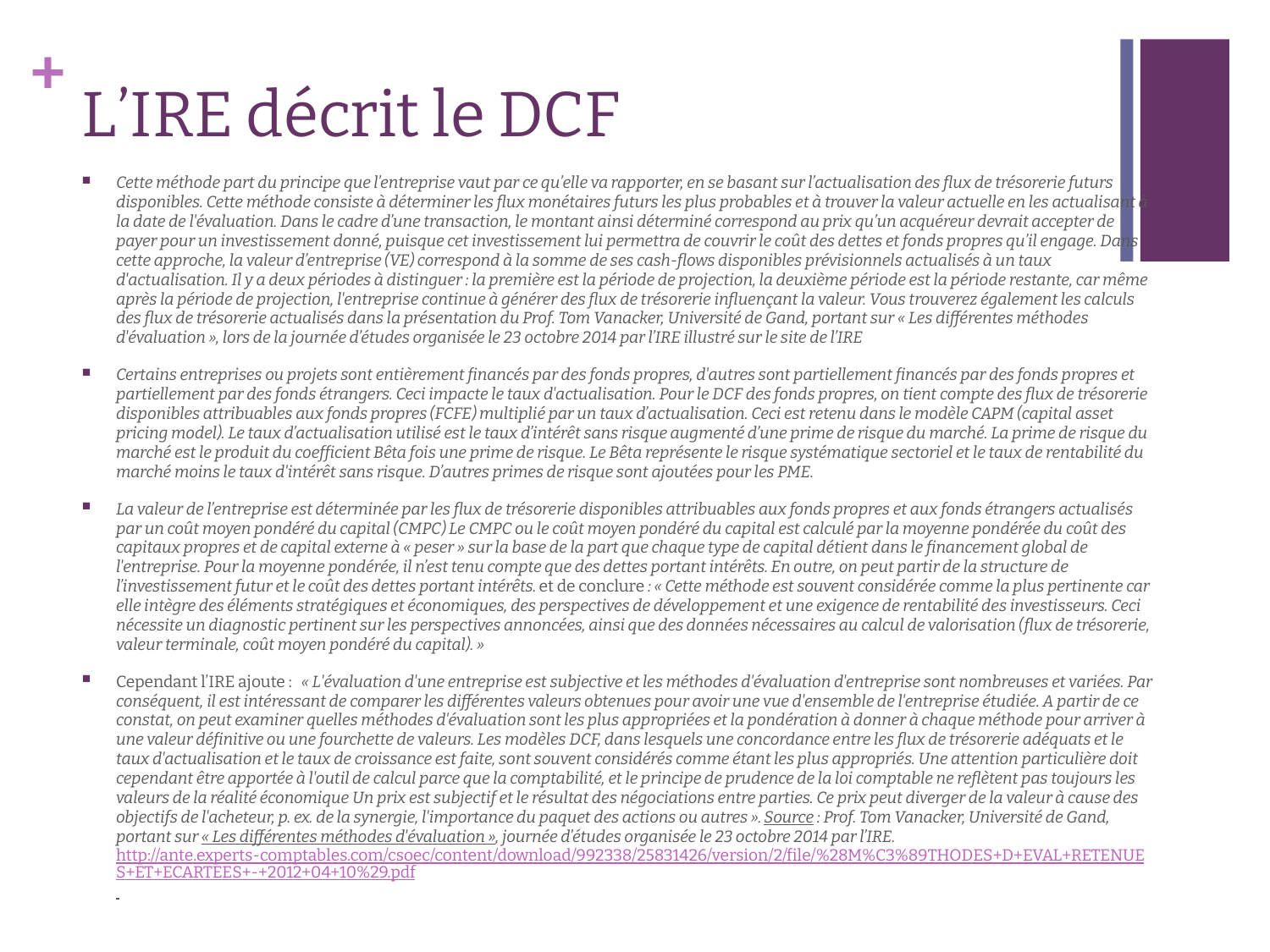

# L’IRE décrit le DCF
Cette méthode part du principe que l’entreprise vaut par ce qu’elle va rapporter, en se basant sur l’actualisation des flux de trésorerie futurs disponibles. Cette méthode consiste à déterminer les flux monétaires futurs les plus probables et à trouver la valeur actuelle en les actualisant à la date de l'évaluation. Dans le cadre d’une transaction, le montant ainsi déterminé correspond au prix qu’un acquéreur devrait accepter de payer pour un investissement donné, puisque cet investissement lui permettra de couvrir le coût des dettes et fonds propres qu’il engage. Dans cette approche, la valeur d’entreprise (VE) correspond à la somme de ses cash-flows disponibles prévisionnels actualisés à un taux d'actualisation. Il y a deux périodes à distinguer : la première est la période de projection, la deuxième période est la période restante, car même après la période de projection, l'entreprise continue à générer des flux de trésorerie influençant la valeur. Vous trouverez également les calculs des flux de trésorerie actualisés dans la présentation du Prof. Tom Vanacker, Université de Gand, portant sur « Les différentes méthodes d'évaluation », lors de la journée d’études organisée le 23 octobre 2014 par l’IRE illustré sur le site de l’IRE
Certains entreprises ou projets sont entièrement financés par des fonds propres, d'autres sont partiellement financés par des fonds propres et partiellement par des fonds étrangers. Ceci impacte le taux d'actualisation. Pour le DCF des fonds propres, on tient compte des flux de trésorerie disponibles attribuables aux fonds propres (FCFE) multiplié par un taux d’actualisation. Ceci est retenu dans le modèle CAPM (capital asset pricing model). Le taux d’actualisation utilisé est le taux d’intérêt sans risque augmenté d’une prime de risque du marché. La prime de risque du marché est le produit du coefficient Bêta fois une prime de risque. Le Bêta représente le risque systématique sectoriel et le taux de rentabilité du marché moins le taux d'intérêt sans risque. D’autres primes de risque sont ajoutées pour les PME.
La valeur de l’entreprise est déterminée par les flux de trésorerie disponibles attribuables aux fonds propres et aux fonds étrangers actualisés par un coût moyen pondéré du capital (CMPC) Le CMPC ou le coût moyen pondéré du capital est calculé par la moyenne pondérée du coût des capitaux propres et de capital externe à « peser » sur la base de la part que chaque type de capital détient dans le financement global de l'entreprise. Pour la moyenne pondérée, il n’est tenu compte que des dettes portant intérêts. En outre, on peut partir de la structure de l’investissement futur et le coût des dettes portant intérêts. et de conclure : « Cette méthode est souvent considérée comme la plus pertinente car elle intègre des éléments stratégiques et économiques, des perspectives de développement et une exigence de rentabilité des investisseurs. Ceci nécessite un diagnostic pertinent sur les perspectives annoncées, ainsi que des données nécessaires au calcul de valorisation (flux de trésorerie, valeur terminale, coût moyen pondéré du capital). »
Cependant l’IRE ajoute :   « L'évaluation d'une entreprise est subjective et les méthodes d'évaluation d'entreprise sont nombreuses et variées. Par conséquent, il est intéressant de comparer les différentes valeurs obtenues pour avoir une vue d'ensemble de l'entreprise étudiée. A partir de ce constat, on peut examiner quelles méthodes d'évaluation sont les plus appropriées et la pondération à donner à chaque méthode pour arriver à une valeur définitive ou une fourchette de valeurs. Les modèles DCF, dans lesquels une concordance entre les flux de trésorerie adéquats et le taux d'actualisation et le taux de croissance est faite, sont souvent considérés comme étant les plus appropriés. Une attention particulière doit cependant être apportée à l'outil de calcul parce que la comptabilité, et le principe de prudence de la loi comptable ne reflètent pas toujours les valeurs de la réalité économique Un prix est subjectif et le résultat des négociations entre parties. Ce prix peut diverger de la valeur à cause des objectifs de l'acheteur, p. ex. de la synergie, l'importance du paquet des actions ou autres ». Source : Prof. Tom Vanacker, Université de Gand, portant sur « Les différentes méthodes d'évaluation », journée d’études organisée le 23 octobre 2014 par l’IRE. http://ante.experts-comptables.com/csoec/content/download/992338/25831426/version/2/file/%28M%C3%89THODES+D+EVAL+RETENUES+ET+ECARTEES+-+2012+04+10%29.pdf